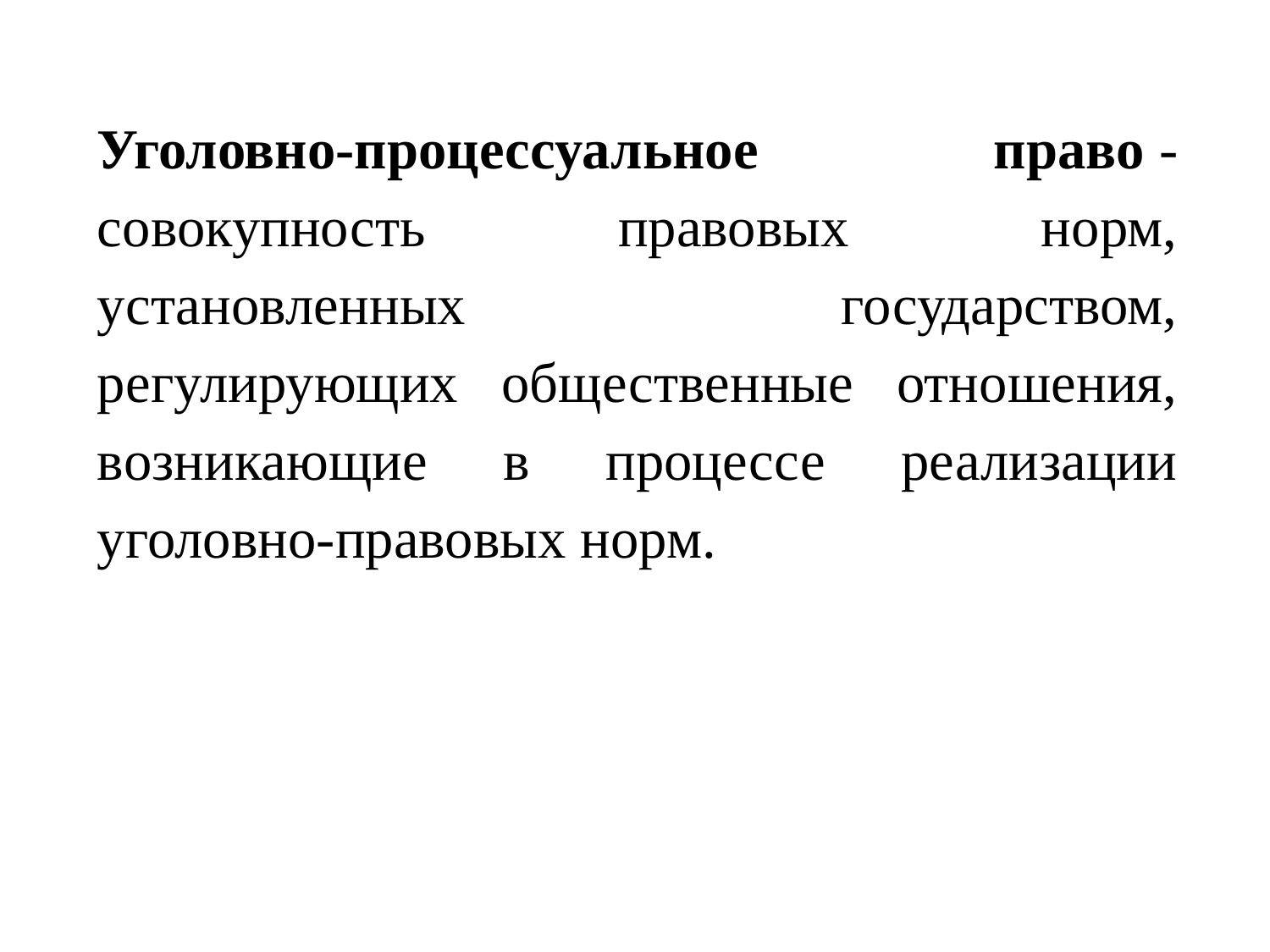

Уголовно-процессуальное право - совокупность правовых норм, установленных государством, регулирующих общественные отношения, возникающие в процессе реализации уголовно-правовых норм.